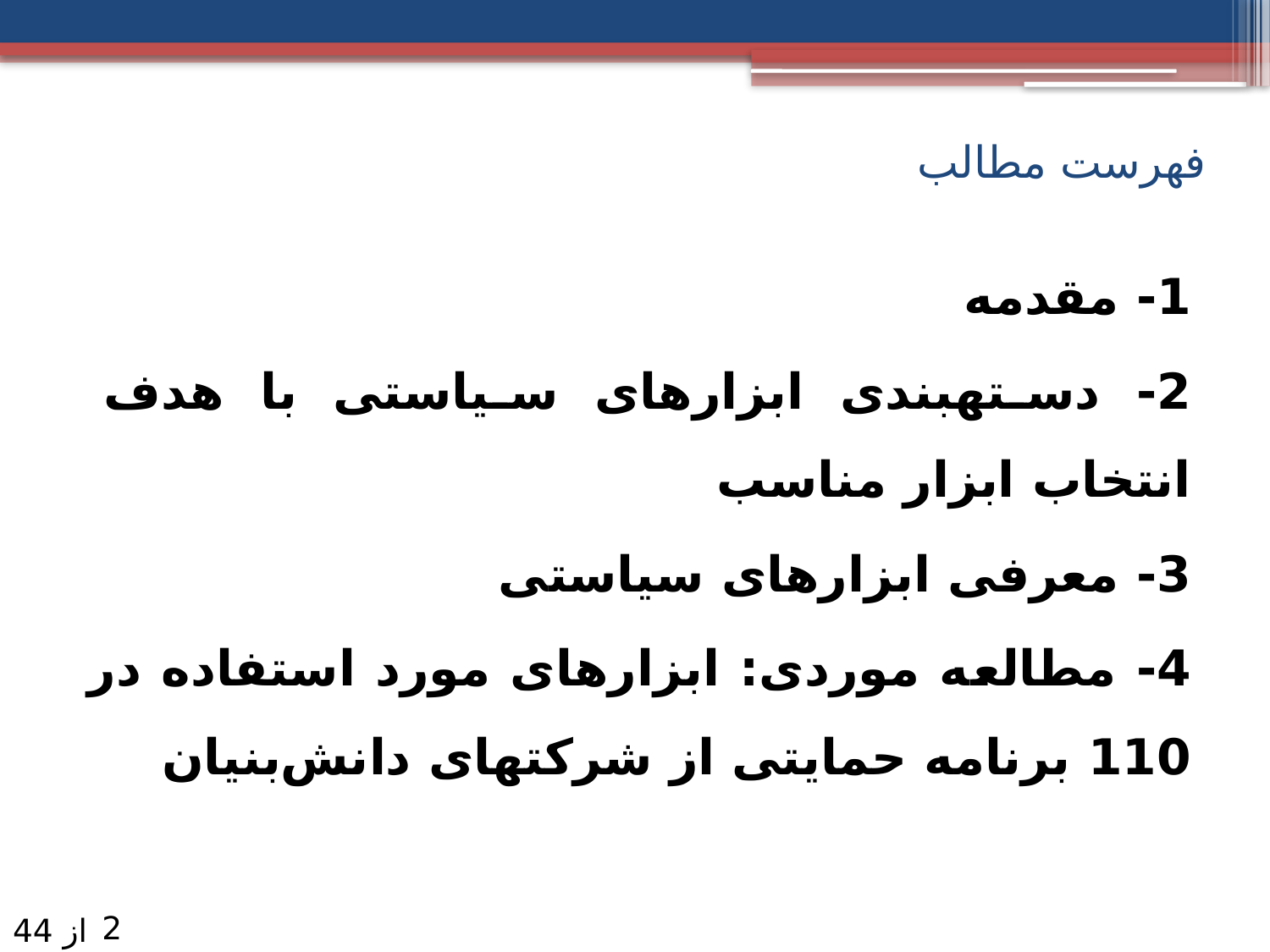

فهرست مطالب
1- مقدمه
2- دسته­بندی ابزارهای سیاستی با هدف انتخاب ابزار مناسب
3- معرفی ابزارهای سیاستی
4- مطالعه موردی: ابزارهای مورد استفاده در 110 برنامه حمایتی از شرکتهای دانش‌بنیان
2
از 44